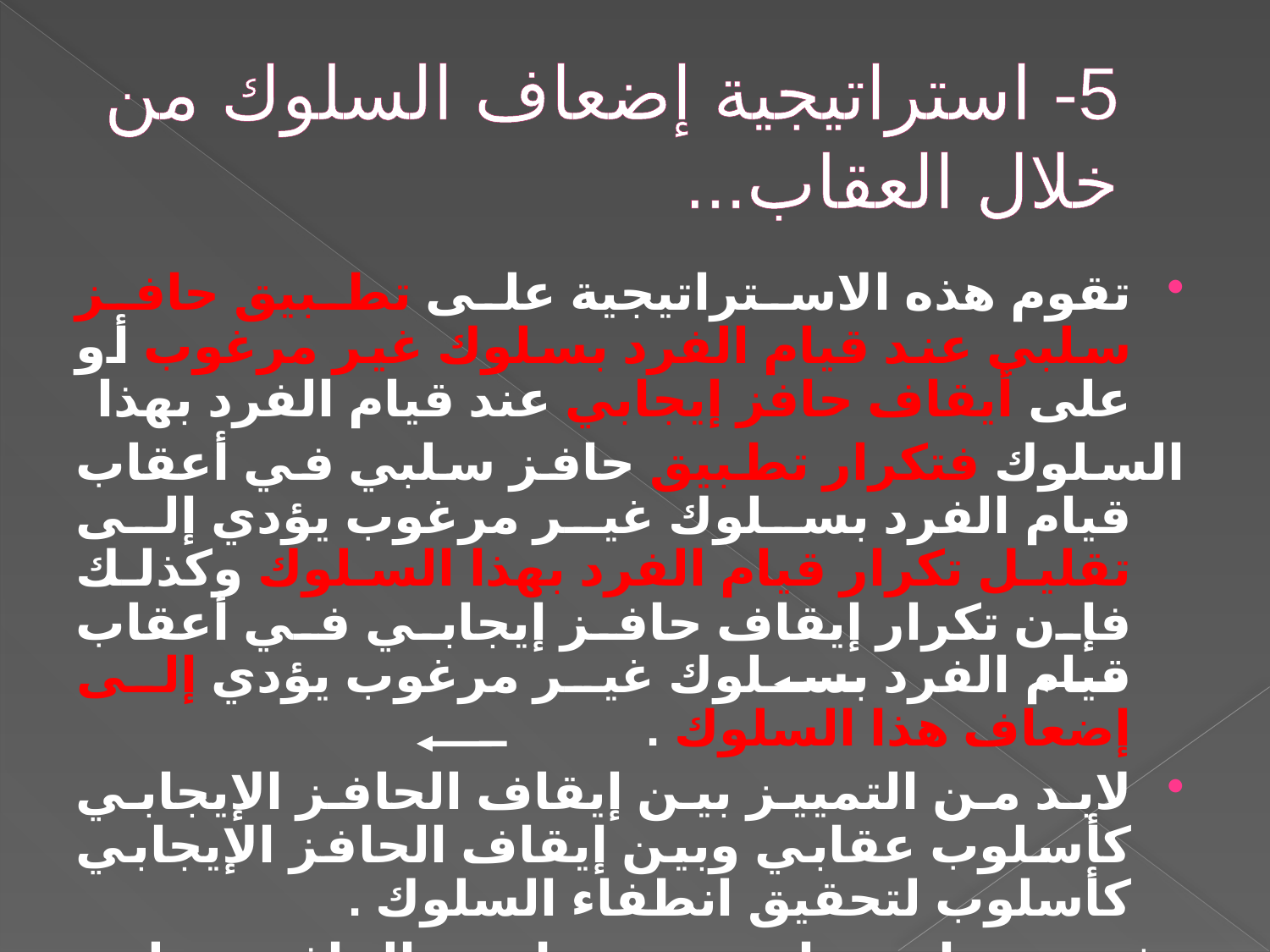

# 5- استراتيجية إضعاف السلوك من خلال العقاب...
تقوم هذه الاستراتيجية على تطبيق حافز سلبي عند قيام الفرد بسلوك غير مرغوب أو على أيقاف حافز إيجابي عند قيام الفرد بهذا
السلوك فتكرار تطبيق حافز سلبي في أعقاب قيام الفرد بسلوك غير مرغوب يؤدي إلى تقليل تكرار قيام الفرد بهذا السلوك وكذلك فإن تكرار إيقاف حافز إيجابي في أعقاب قيام الفرد بسلوك غير مرغوب يؤدي إلى إضعاف هذا السلوك .
لابد من التمييز بين إيقاف الحافز الإيجابي كأسلوب عقابي وبين إيقاف الحافز الإيجابي كأسلوب لتحقيق انطفاء السلوك .
مثير        استجابة           تطبيق الحافز سلبي (عقاب)
ومع تكرار تطبيق العقاب يؤدي:       مثير        الاستجابة